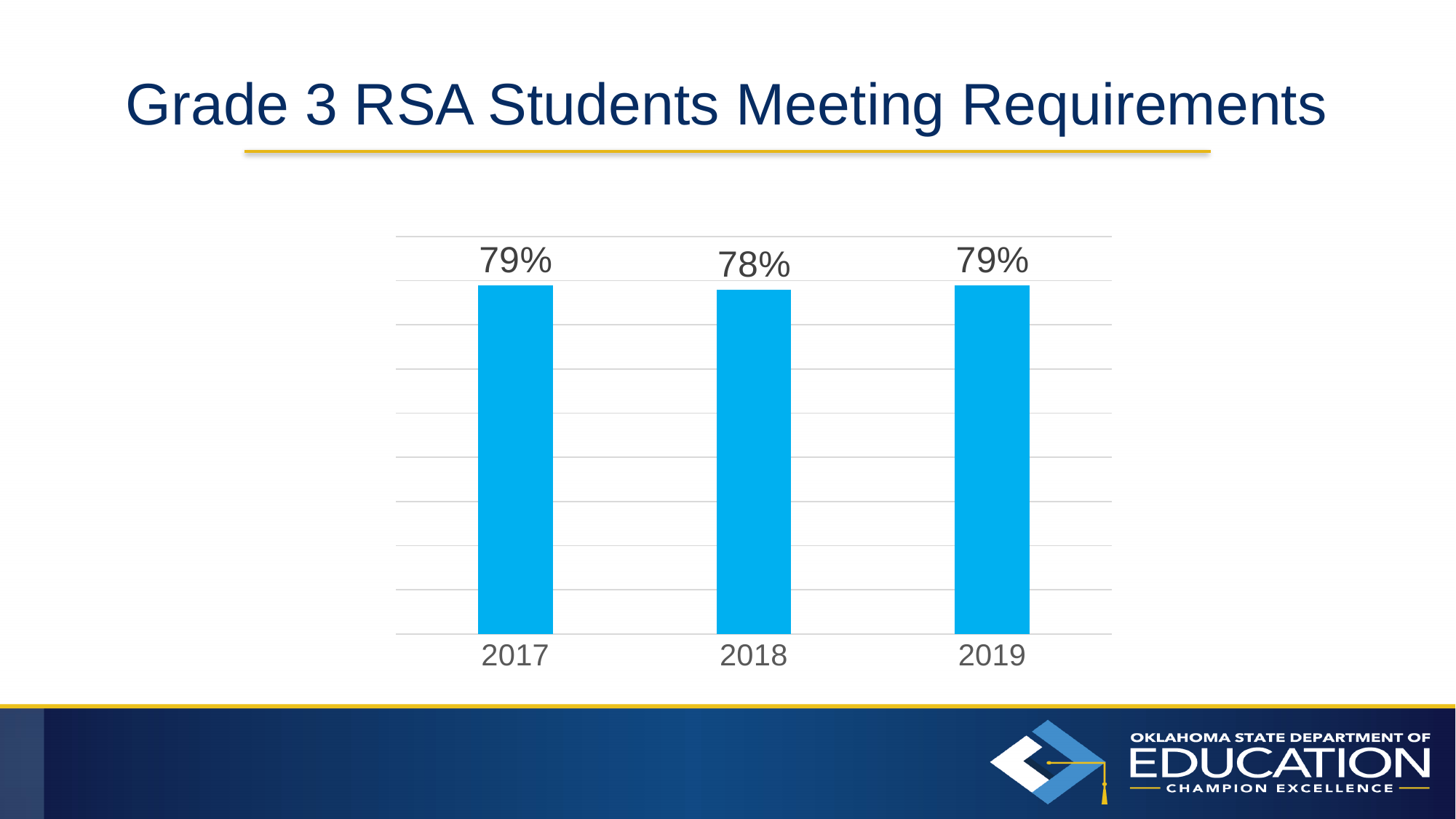

# Grade 3 RSA Students Meeting Requirements

### Chart

| Category | Met Criteria % |
|---|---|
| 2017 | 0.79 |
| 2018 | 0.78 |
| 2019 | 0.79 |